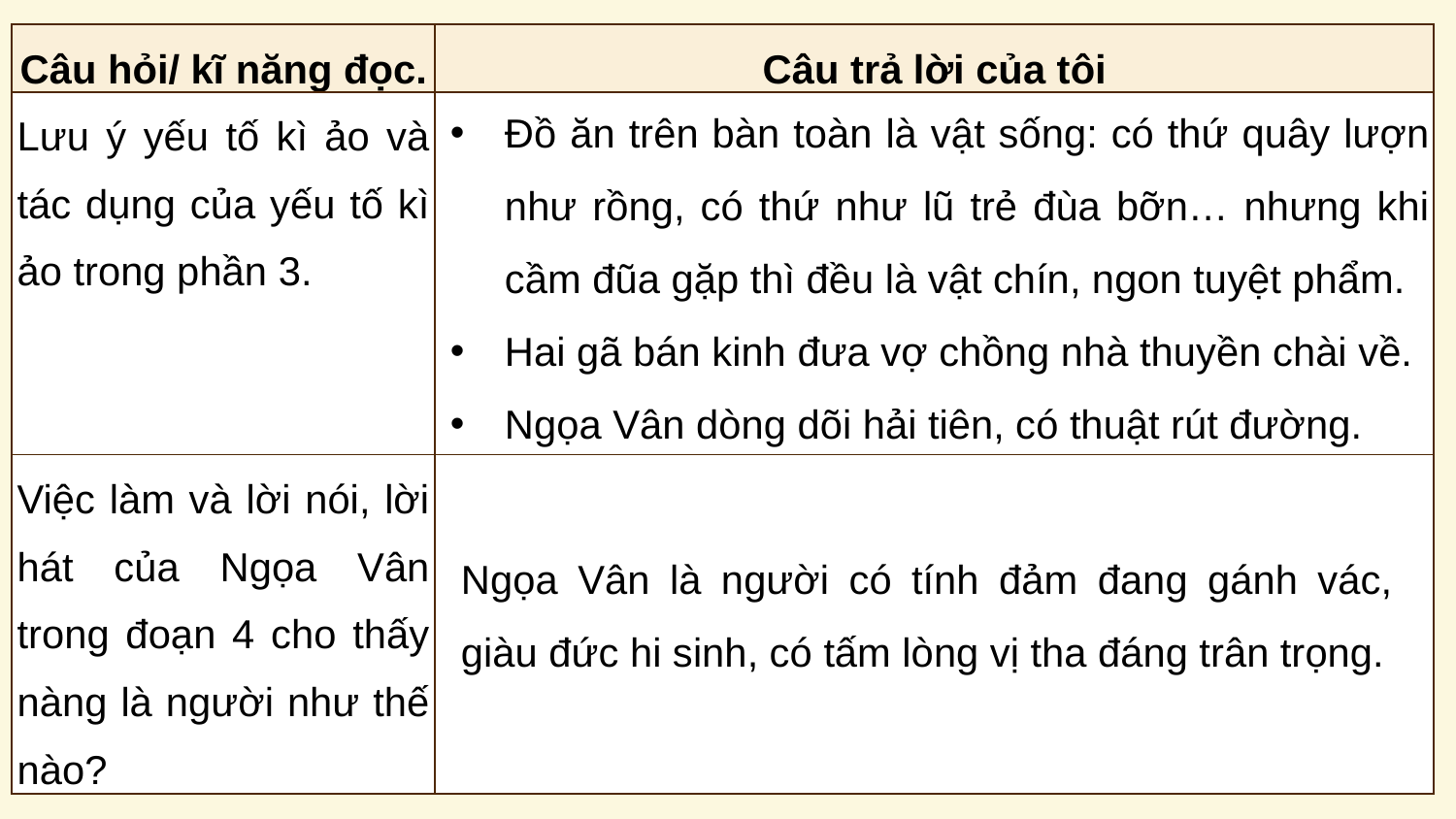

| Câu hỏi/ kĩ năng đọc. | Câu trả lời của tôi |
| --- | --- |
| Lưu ý yếu tố kì ảo và tác dụng của yếu tố kì ảo trong phần 3. |  |
| Việc làm và lời nói, lời hát của Ngọa Vân trong đoạn 4 cho thấy nàng là người như thế nào? |  |
Đồ ăn trên bàn toàn là vật sống: có thứ quây lượn như rồng, có thứ như lũ trẻ đùa bỡn… nhưng khi cầm đũa gặp thì đều là vật chín, ngon tuyệt phẩm.
Hai gã bán kinh đưa vợ chồng nhà thuyền chài về.
Ngọa Vân dòng dõi hải tiên, có thuật rút đường.
Ngọa Vân là người có tính đảm đang gánh vác, giàu đức hi sinh, có tấm lòng vị tha đáng trân trọng.